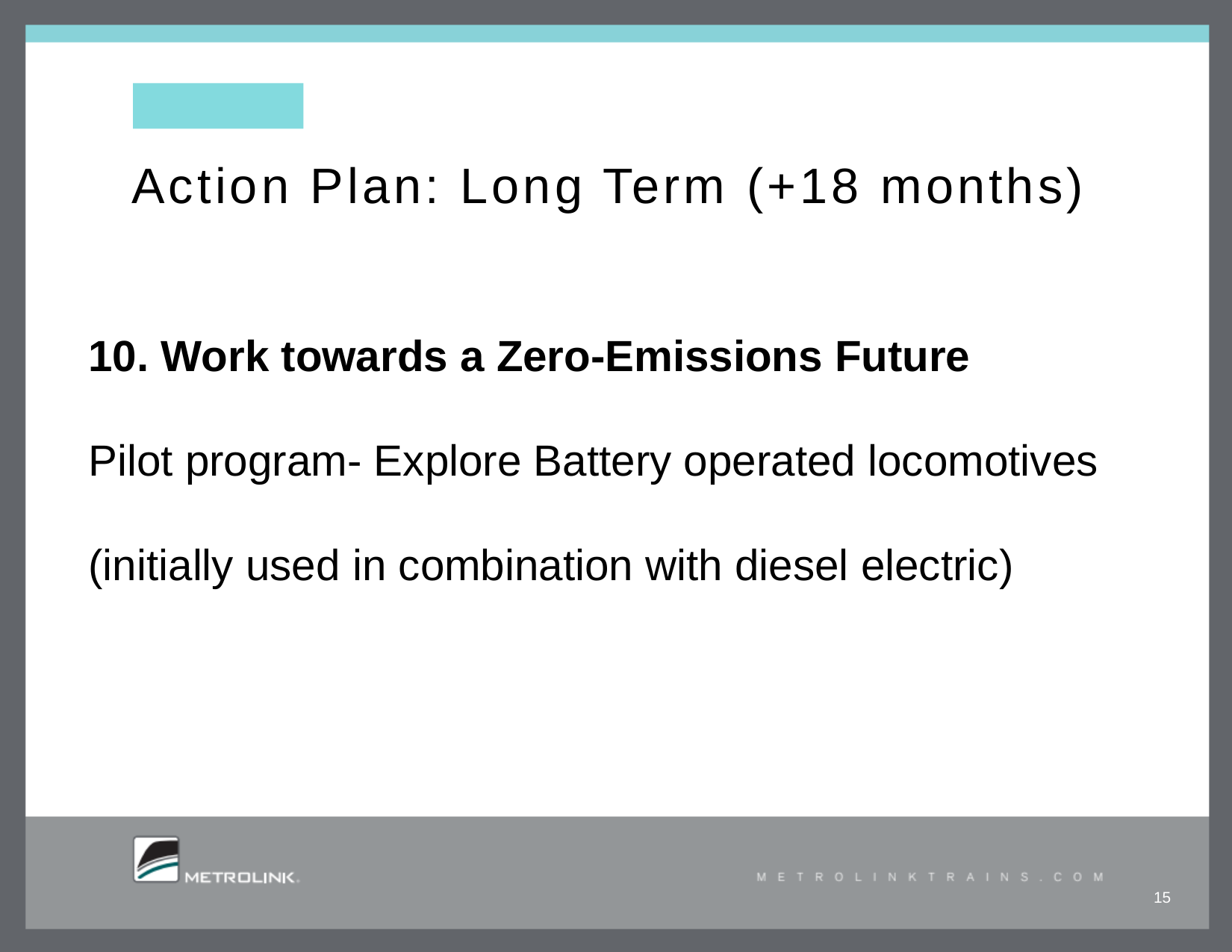

10. Work towards a Zero-Emissions Future
Pilot program- Explore Battery operated locomotives (initially used in combination with diesel electric)

# Action Plan: Long Term (+18 months)
15